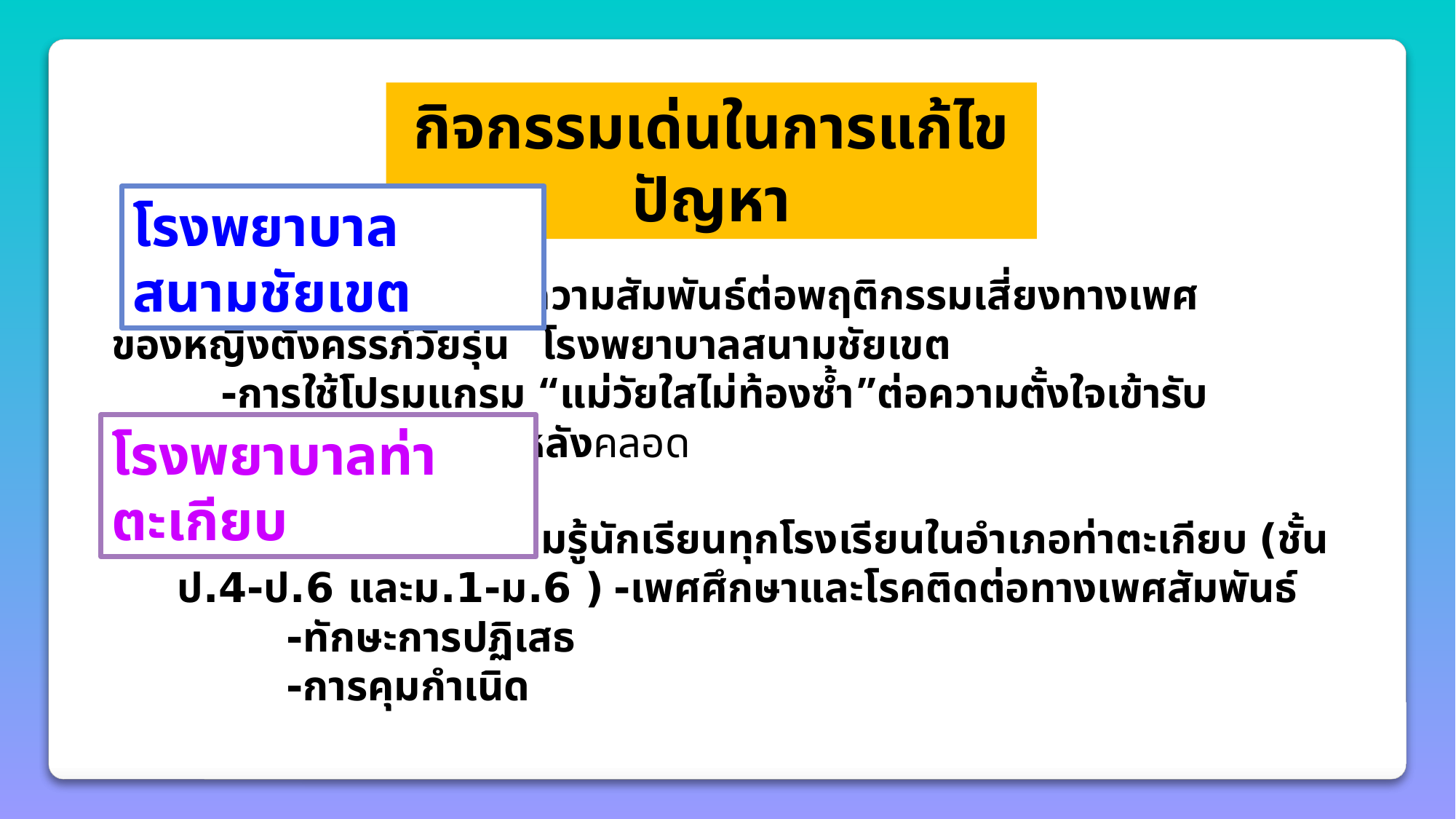

กิจกรรมเด่นในการแก้ไขปัญหา
โรงพยาบาลสนามชัยเขต
	-งานวิจัยปัจจัยที่มีความสัมพันธ์ต่อพฤติกรรมเสี่ยงทางเพศ  ของหญิงตั้งครรภ์วัยรุ่น   โรงพยาบาลสนามชัยเขต
	-การใช้โปรมแกรม “แม่วัยใสไม่ท้องซ้ำ”ต่อความตั้งใจเข้ารับบริการคุมกำเนิดกึ่งถาวรหลังคลอด
โรงพยาบาลท่าตะเกียบ
-จัดทำโครงการให้ความรู้นักเรียนทุกโรงเรียนในอำเภอท่าตะเกียบ (ชั้น ป.4-ป.6 และม.1-ม.6 )	-เพศศึกษาและโรคติดต่อทางเพศสัมพันธ์
	-ทักษะการปฏิเสธ
	-การคุมกำเนิด